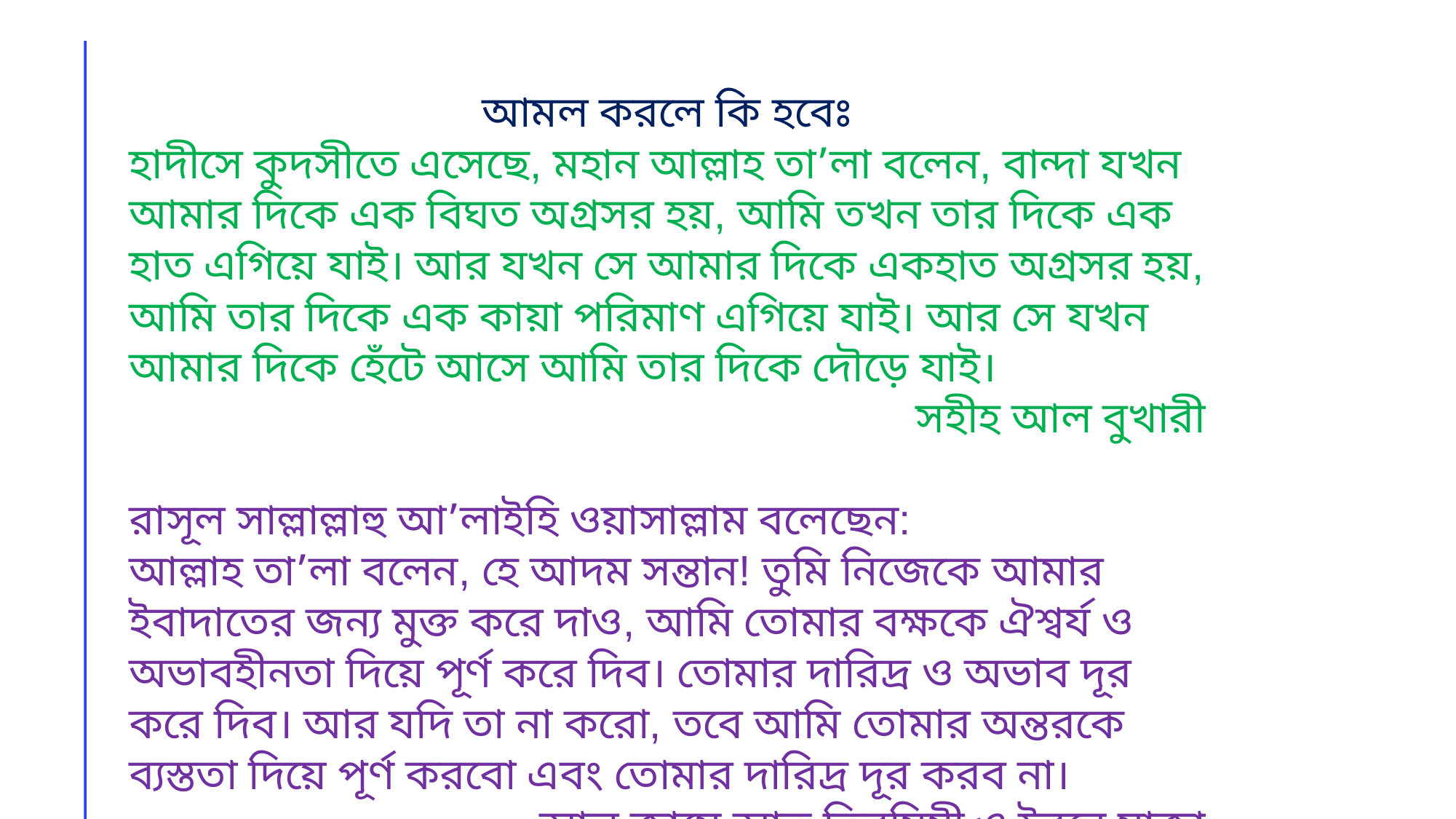

আমল করলে কি হবেঃ
হাদীসে কুদসীতে এসেছে, মহান আল্লাহ তা’লা বলেন, বান্দা যখন আমার দিকে এক বিঘত অগ্রসর হয়, আমি তখন তার দিকে এক হাত এগিয়ে যাই। আর যখন সে আমার দিকে একহাত অগ্রসর হয়, আমি তার দিকে এক কায়া পরিমাণ এগিয়ে যাই। আর সে যখন আমার দিকে হেঁটে আসে আমি তার দিকে দৌড়ে যাই।
সহীহ আল বুখারী

রাসূল সাল্লাল্লাহু আ’লাইহি ওয়াসাল্লাম বলেছেন:
আল্লাহ তা’লা বলেন, হে আদম সন্তান! তুমি নিজেকে আমার ইবাদাতের জন্য মুক্ত করে দাও, আমি তোমার বক্ষকে ঐশ্বর্য ও অভাবহীনতা দিয়ে পূর্ণ করে দিব। তোমার দারিদ্র ও অভাব দূর করে দিব। আর যদি তা না করো, তবে আমি তোমার অন্তরকে ব্যস্ততা দিয়ে পূর্ণ করবো এবং তোমার দারিদ্র দূর করব না।
আল জামে আত তিরমিযী ও ইবনে মাজা